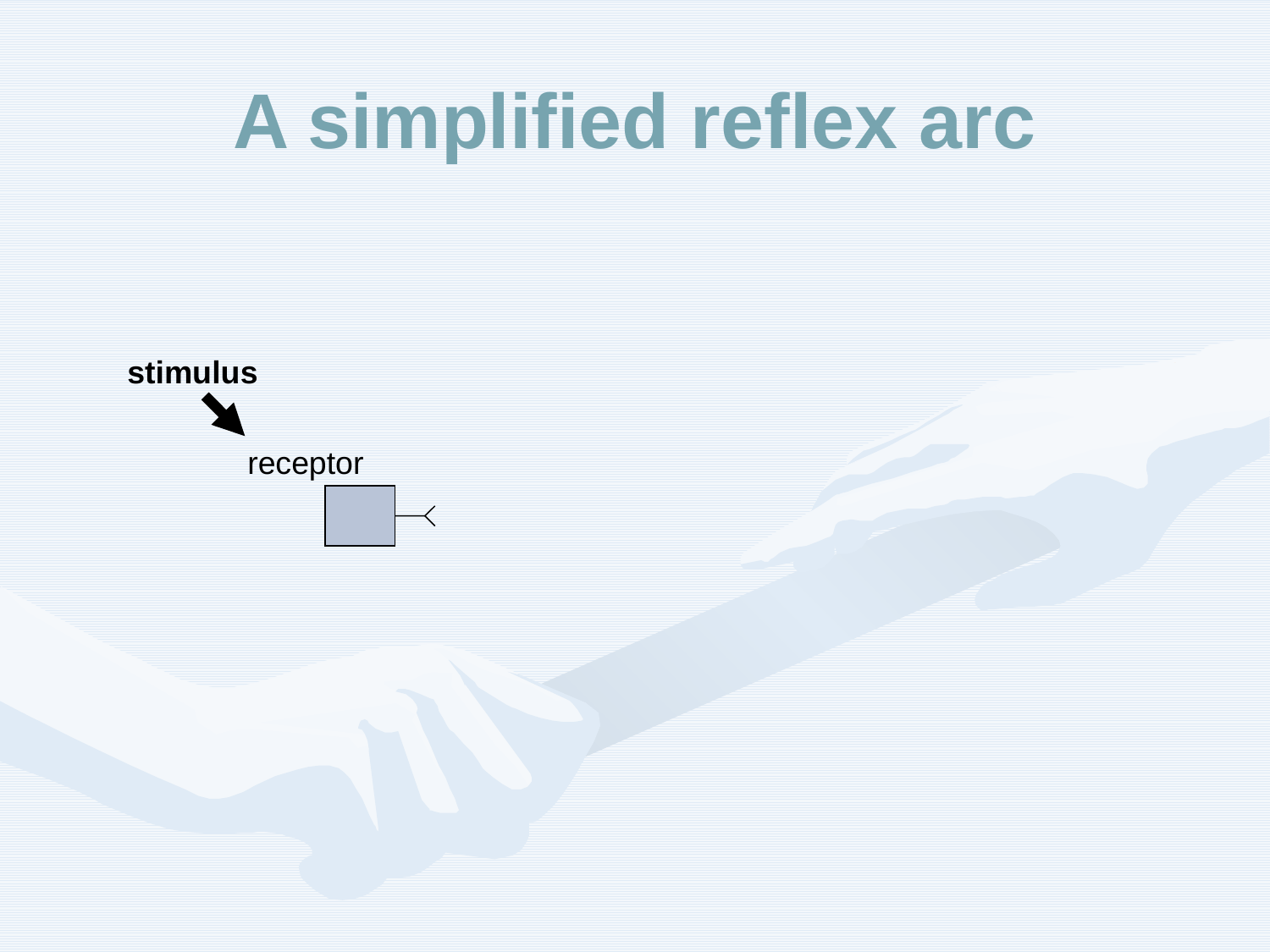

# A simplified reflex arc
stimulus

receptor